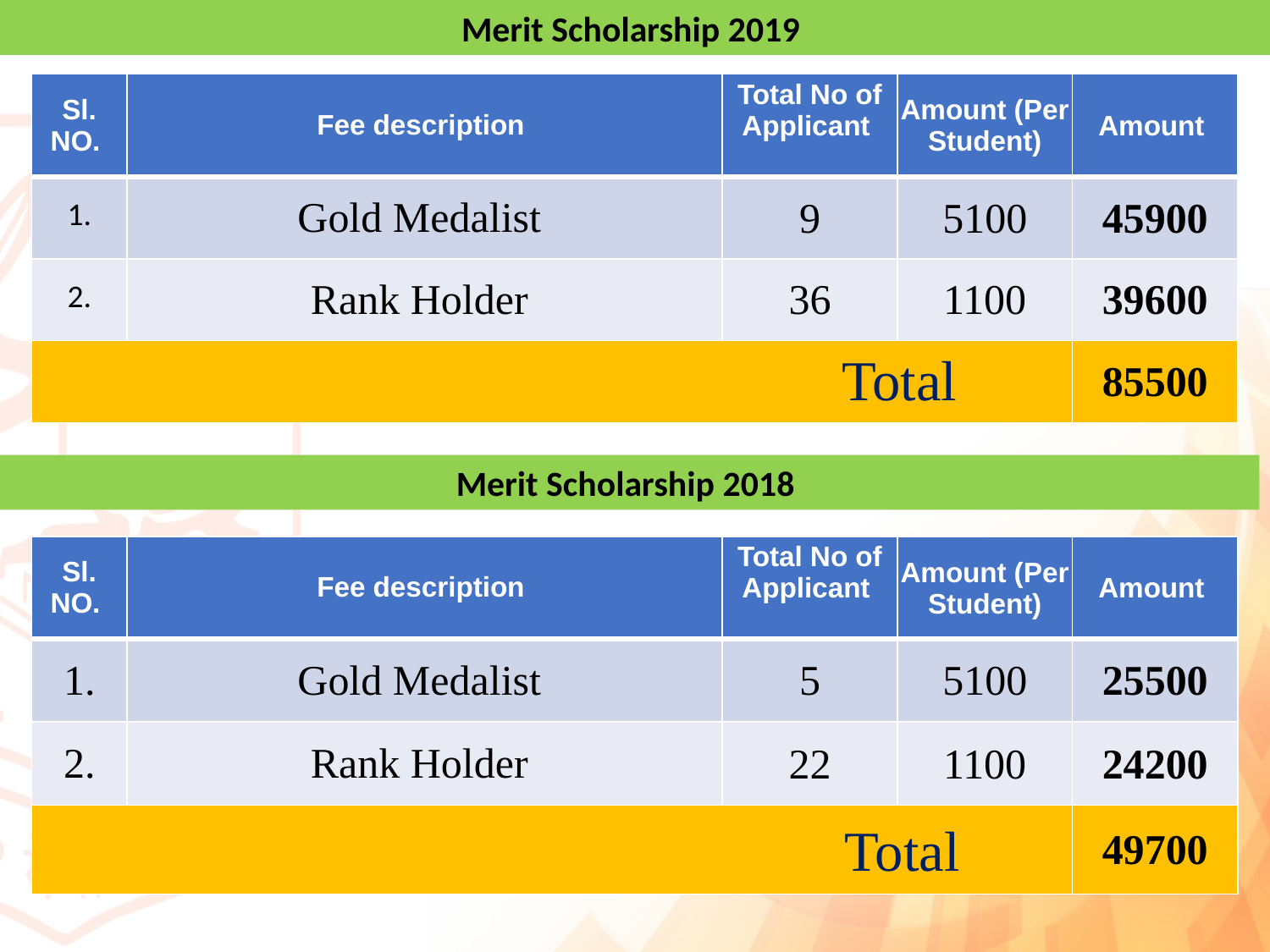

Merit Scholarship 2019
| Sl. NO. | Fee description | Total No of Applicant | Amount (Per Student) | Amount |
| --- | --- | --- | --- | --- |
| 1. | Gold Medalist | 9 | 5100 | 45900 |
| 2. | Rank Holder | 36 | 1100 | 39600 |
| Total |  |  |  | 85500 |
Merit Scholarship 2018
| Sl. NO. | Fee description | Total No of Applicant | Amount (Per Student) | Amount |
| --- | --- | --- | --- | --- |
| 1. | Gold Medalist | 5 | 5100 | 25500 |
| 2. | Rank Holder | 22 | 1100 | 24200 |
| Total |  |  |  | 49700 |